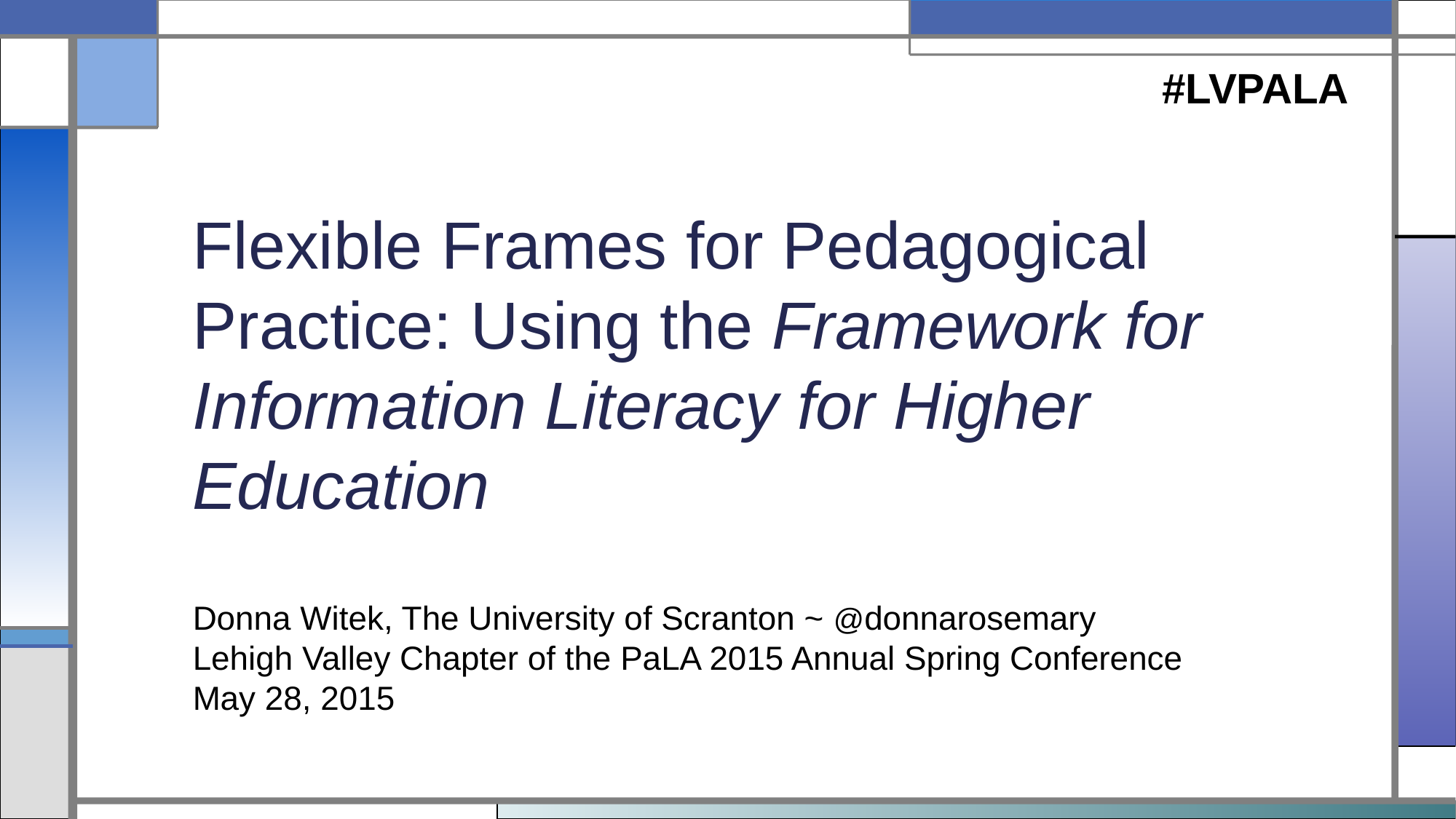

#LVPALA
# Flexible Frames for Pedagogical Practice: Using the Framework for Information Literacy for Higher Education
Donna Witek, The University of Scranton ~ @donnarosemary
Lehigh Valley Chapter of the PaLA 2015 Annual Spring Conference
May 28, 2015